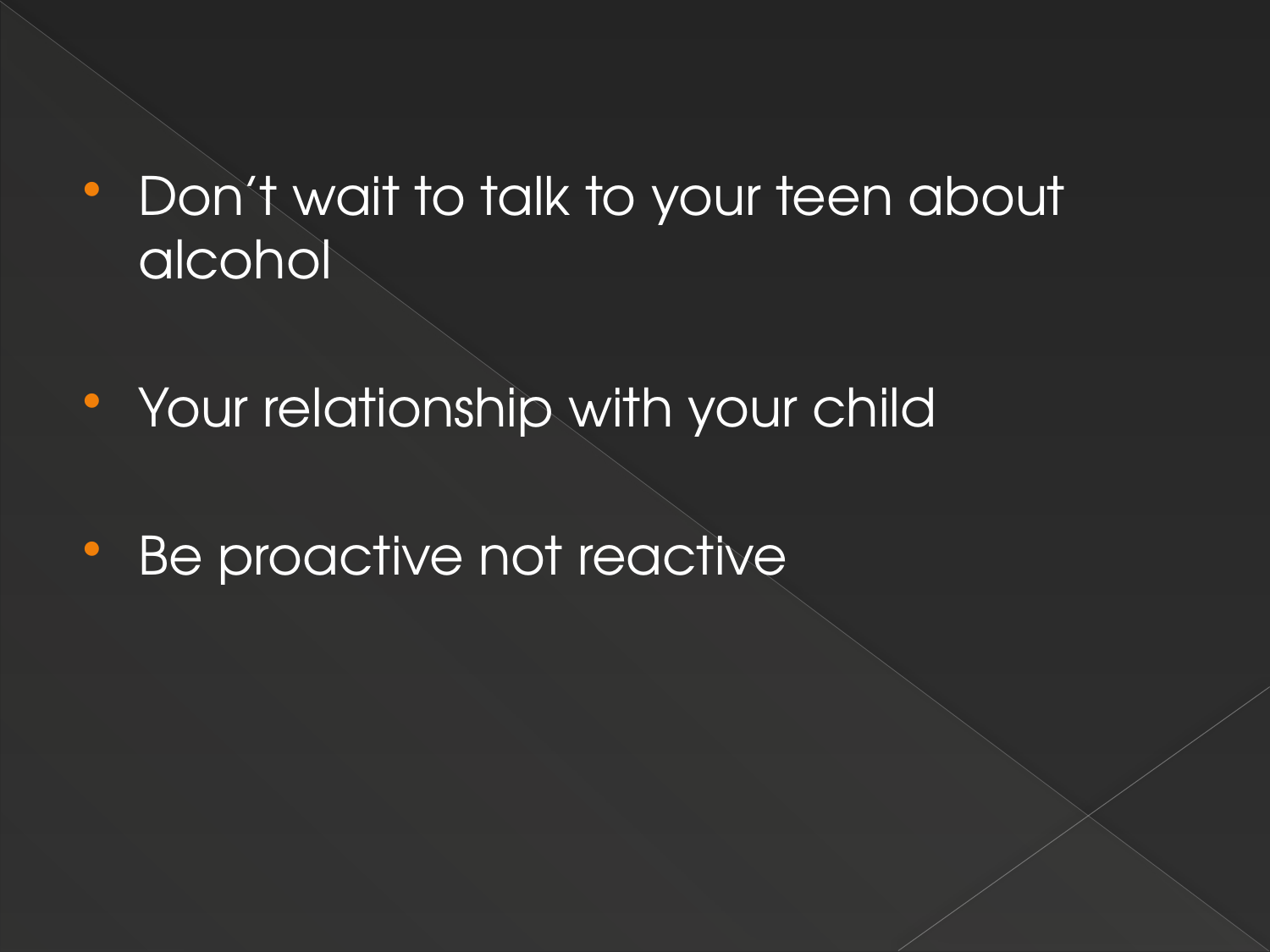

Don’t wait to talk to your teen about alcohol

Your relationship with your child

Be proactive not reactive